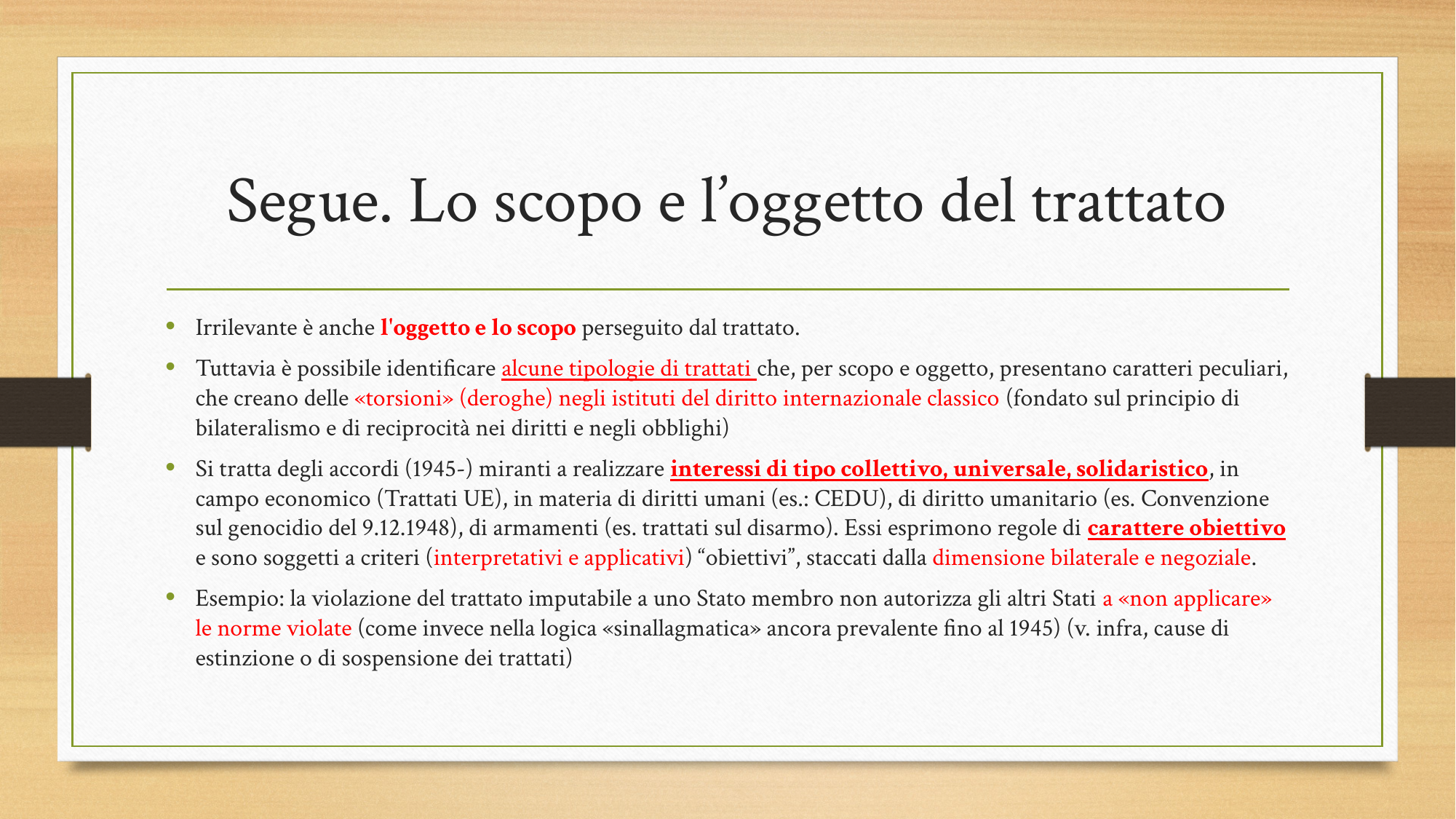

# Segue. Lo scopo e l’oggetto del trattato
Irrilevante è anche l'oggetto e lo scopo perseguito dal trattato.
Tuttavia è possibile identificare alcune tipologie di trattati che, per scopo e oggetto, presentano caratteri peculiari, che creano delle «torsioni» (deroghe) negli istituti del diritto internazionale classico (fondato sul principio di bilateralismo e di reciprocità nei diritti e negli obblighi)
Si tratta degli accordi (1945-) miranti a realizzare interessi di tipo collettivo, universale, solidaristico, in campo economico (Trattati UE), in materia di diritti umani (es.: CEDU), di diritto umanitario (es. Convenzione sul genocidio del 9.12.1948), di armamenti (es. trattati sul disarmo). Essi esprimono regole di carattere obiettivo e sono soggetti a criteri (interpretativi e applicativi) “obiettivi”, staccati dalla dimensione bilaterale e negoziale.
Esempio: la violazione del trattato imputabile a uno Stato membro non autorizza gli altri Stati a «non applicare» le norme violate (come invece nella logica «sinallagmatica» ancora prevalente fino al 1945) (v. infra, cause di estinzione o di sospensione dei trattati)